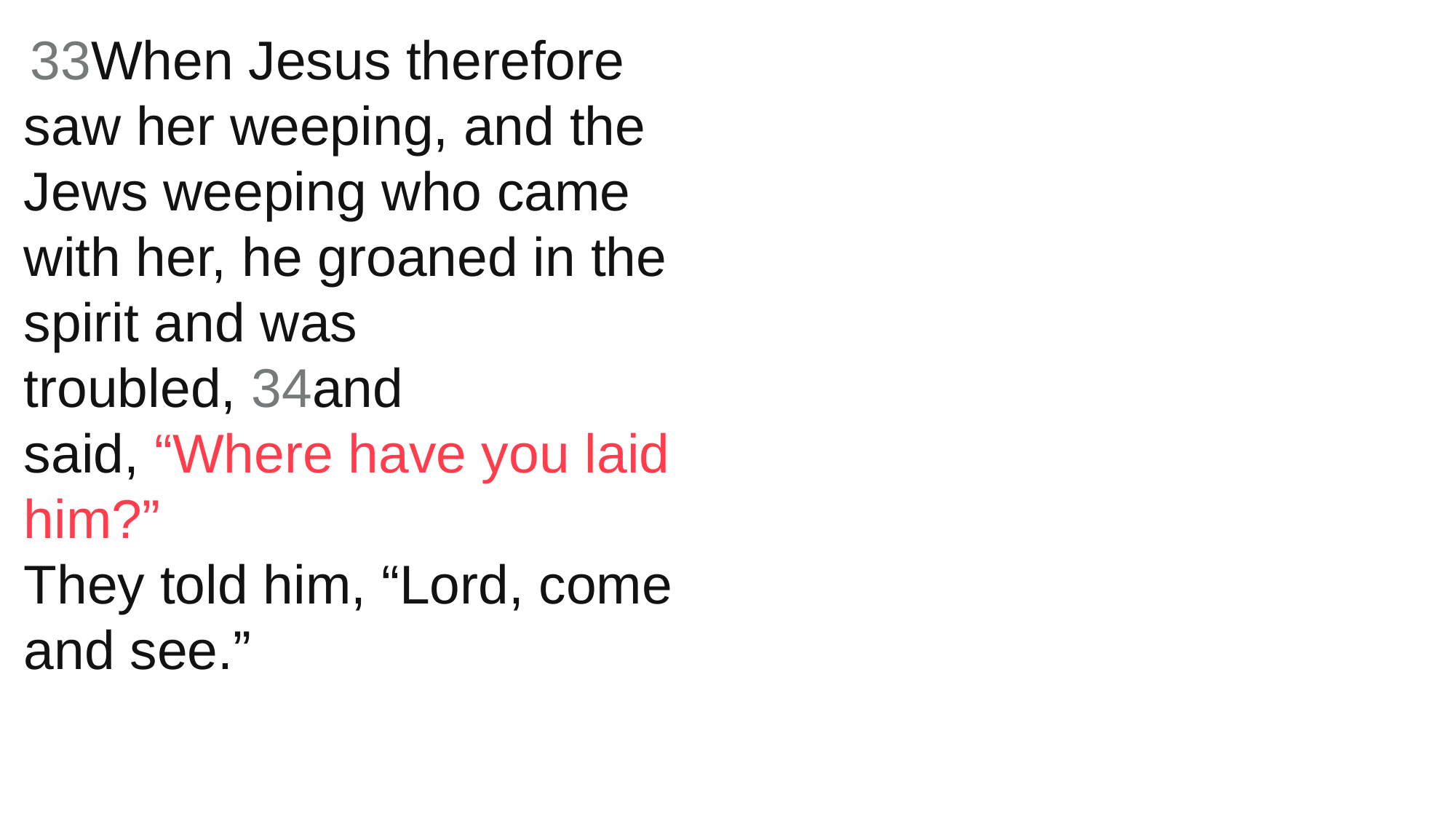

33When Jesus therefore saw her weeping, and the Jews weeping who came with her, he groaned in the spirit and was troubled, 34and said, “Where have you laid him?”
They told him, “Lord, come and see.”